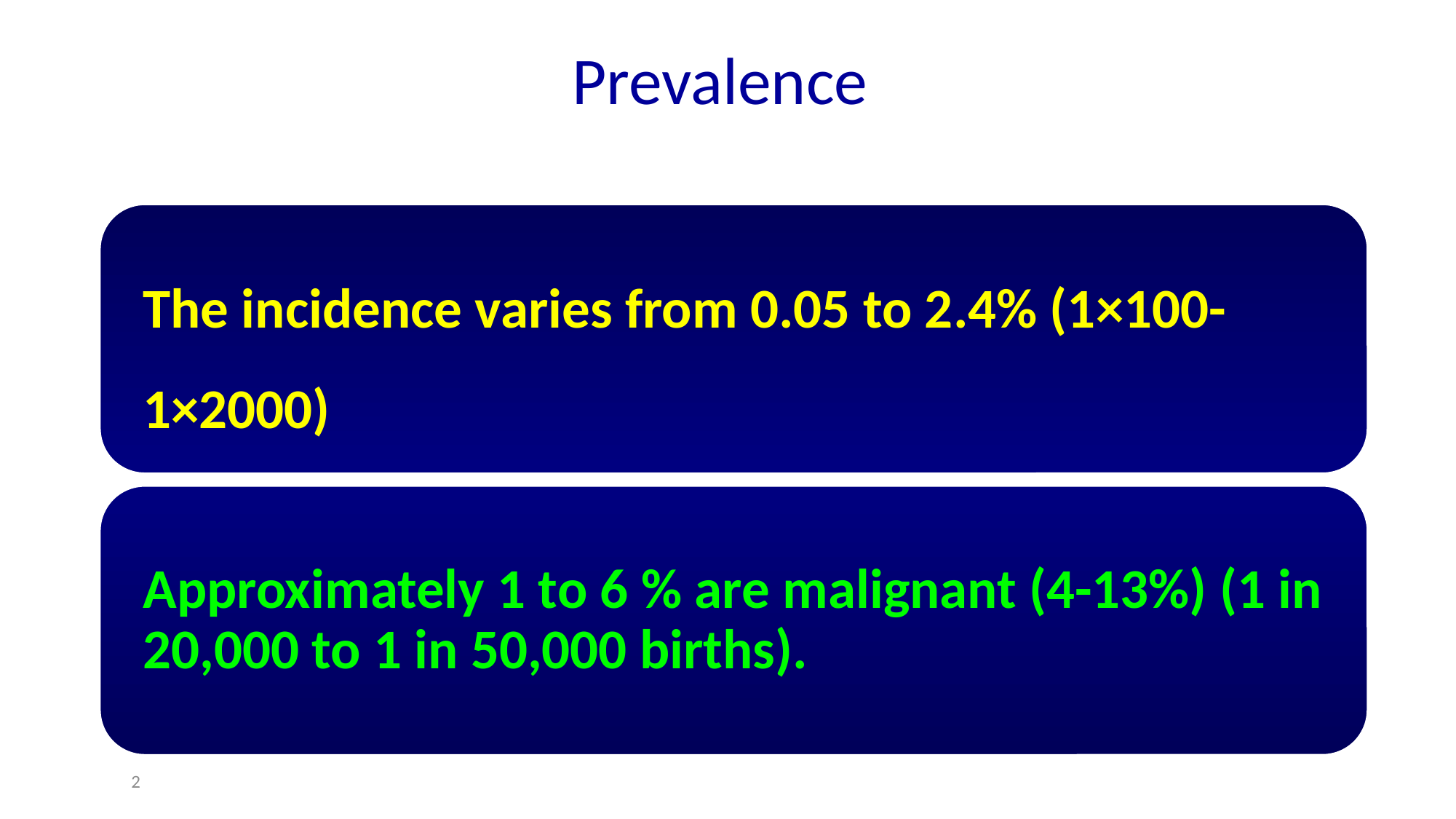

# Prevalence
The incidence varies from 0.05 to 2.4% (1×100-1×2000)
Approximately 1 to 6 % are malignant (4-13%) (1 in 20,000 to 1 in 50,000 births).
2